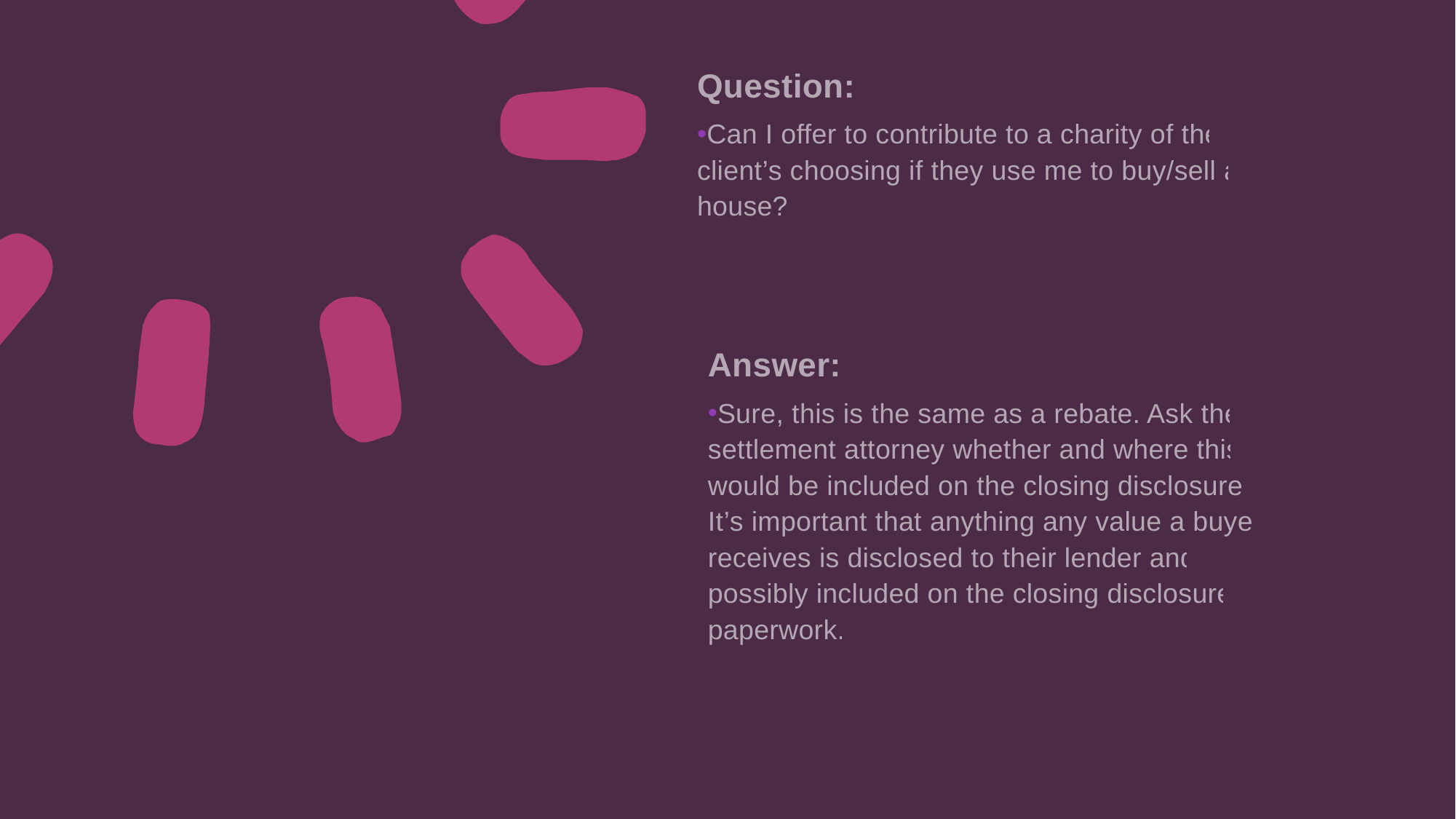

Question:
Can I offer to contribute to a charity of the client’s choosing if they use me to buy/sell a house?

Answer:
Sure, this is the same as a rebate. Ask the settlement attorney whether and where this would be included on the closing disclosure. It’s important that anything any value a buyer receives is disclosed to their lender and possibly included on the closing disclosure paperwork.